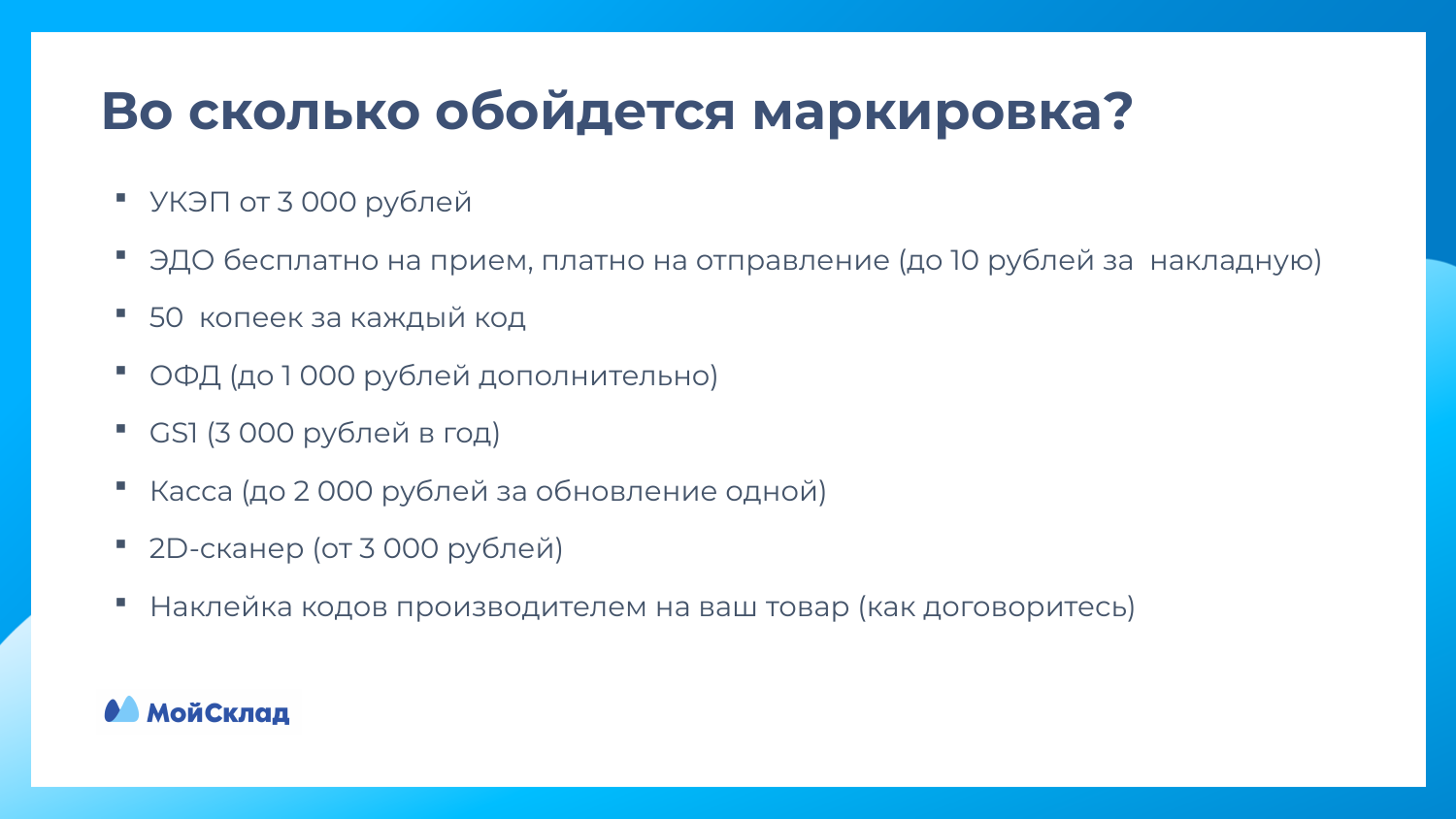

# Во сколько обойдется маркировка?
 УКЭП от 3 000 рублей
 ЭДО бесплатно на прием, платно на отправление (до 10 рублей за  накладную)
 50  копеек за каждый код
 ОФД (до 1 000 рублей дополнительно)
 GS1 (3 000 рублей в год)
 Касса (до 2 000 рублей за обновление одной)
 2D-сканер (от 3 000 рублей)
 Наклейка кодов производителем на ваш товар (как договоритесь)